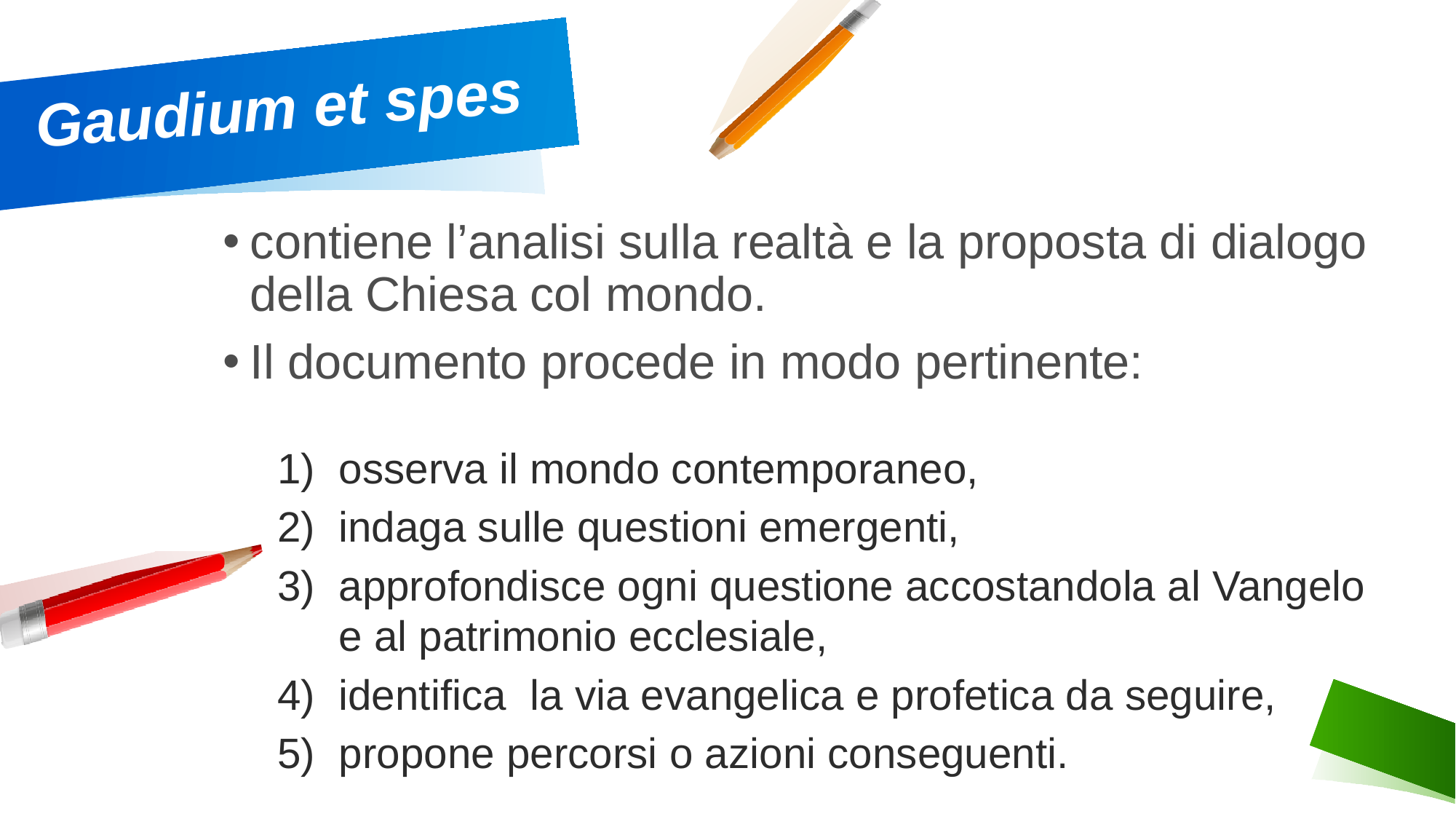

# Gaudium et spes
contiene l’analisi sulla realtà e la proposta di dialogo della Chiesa col mondo.
Il documento procede in modo pertinente:

osserva il mondo contemporaneo,
indaga sulle questioni emergenti,
approfondisce ogni questione accostandola al Vangelo e al patrimonio ecclesiale,
identifica  la via evangelica e profetica da seguire,
propone percorsi o azioni conseguenti.